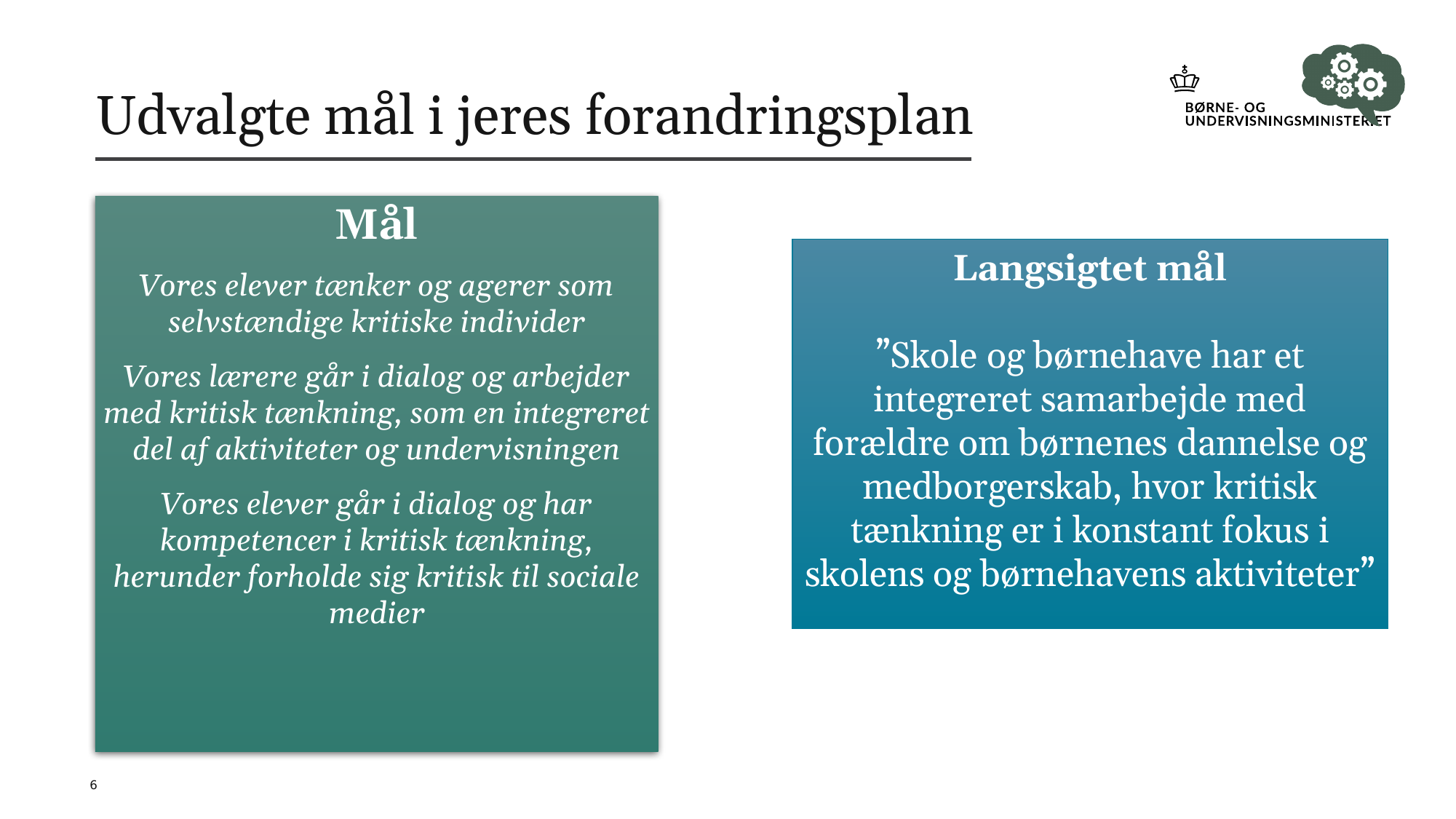

# Udvalgte mål i jeres forandringsplan
Mål
Vores elever tænker og agerer som selvstændige kritiske individer
Vores lærere går i dialog og arbejder med kritisk tænkning, som en integreret del af aktiviteter og undervisningen
Vores elever går i dialog og har kompetencer i kritisk tænkning, herunder forholde sig kritisk til sociale medier

Langsigtet mål

”Skole og børnehave har et integreret samarbejde med forældre om børnenes dannelse og medborgerskab, hvor kritisk tænkning er i konstant fokus i skolens og børnehavens aktiviteter”

6